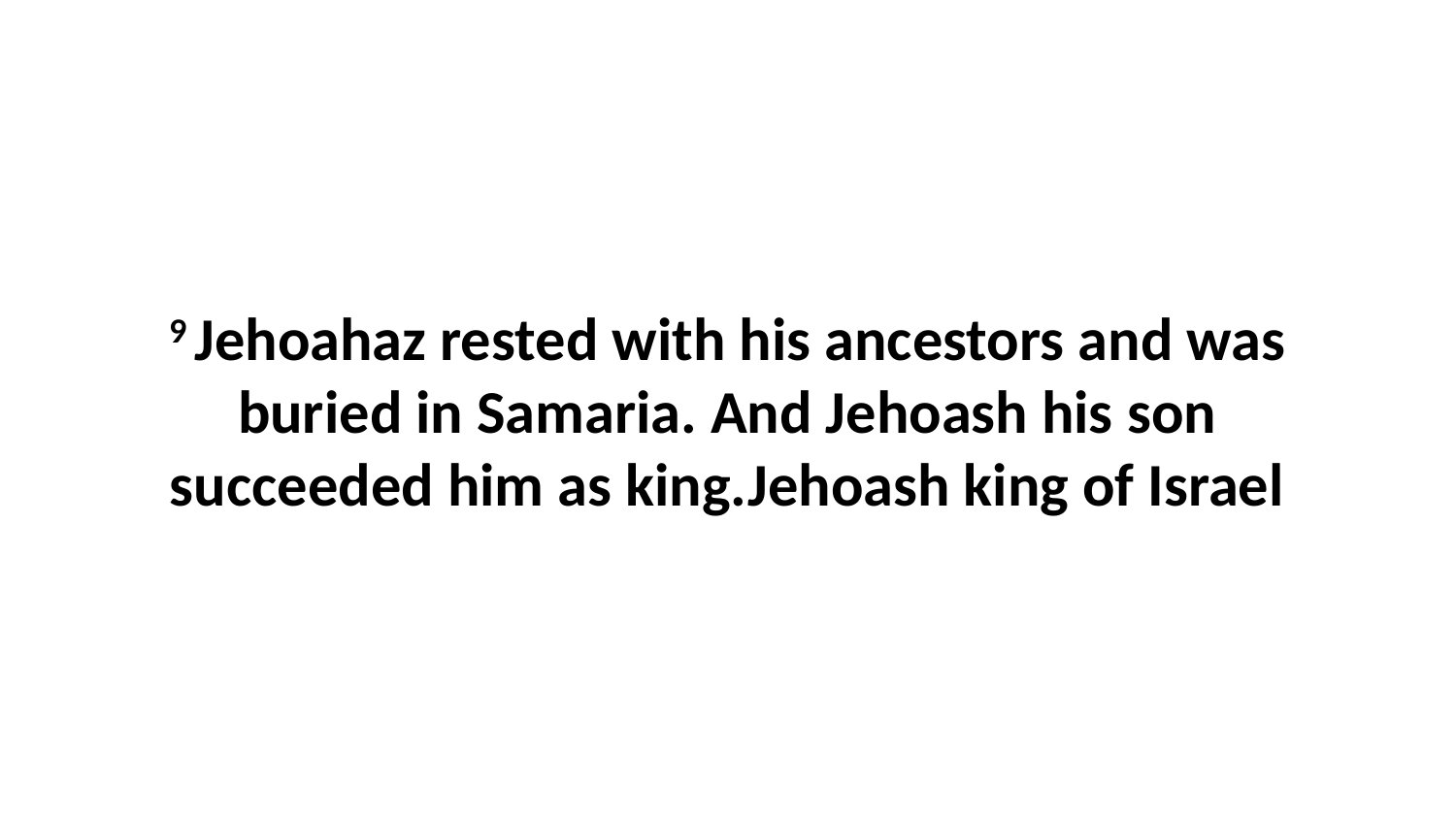

9 Jehoahaz rested with his ancestors and was buried in Samaria. And Jehoash his son succeeded him as king.Jehoash king of Israel